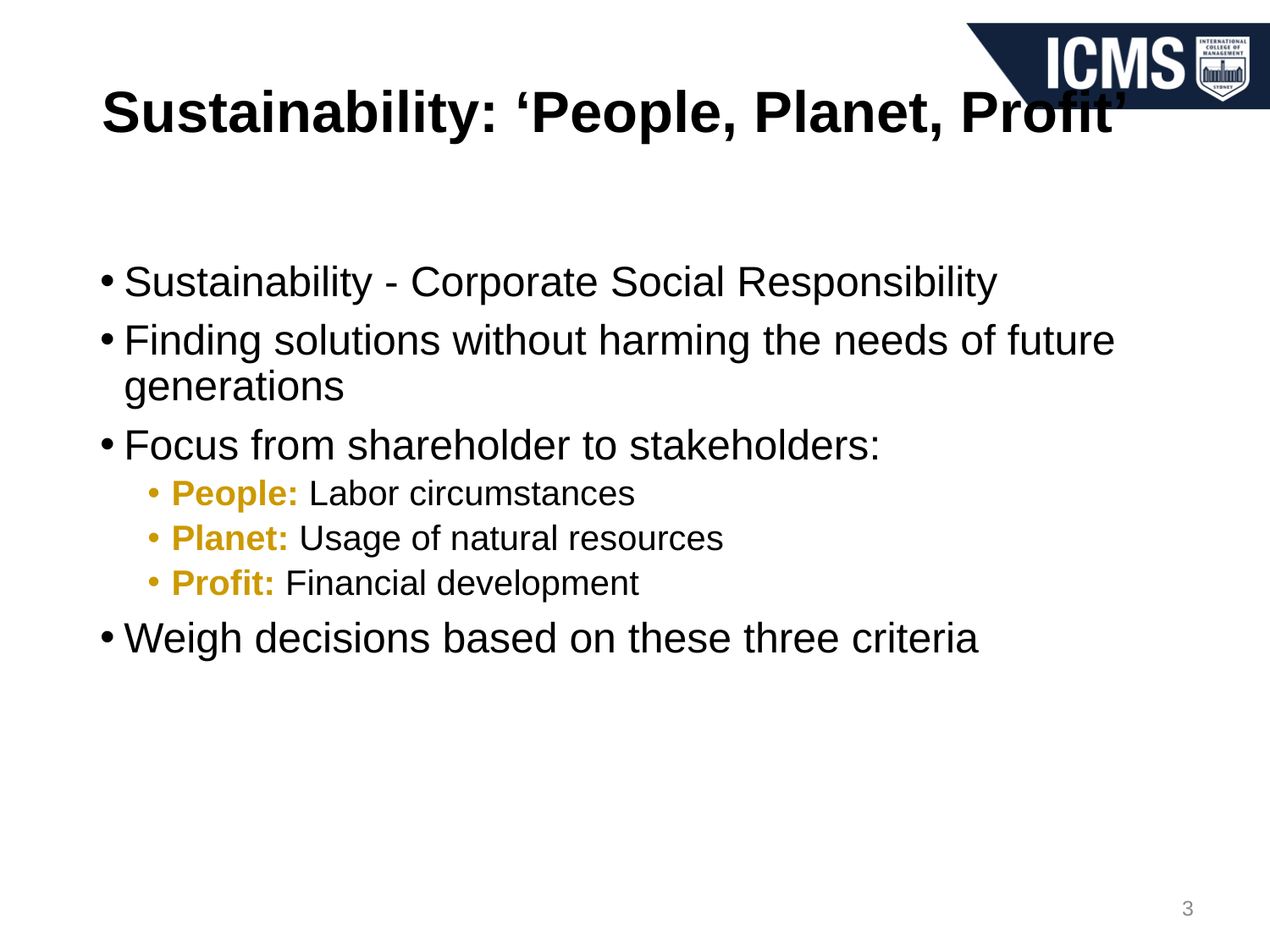

# Sustainability: ‘People, Planet, Profit’
Sustainability - Corporate Social Responsibility
Finding solutions without harming the needs of future generations
Focus from shareholder to stakeholders:
People: Labor circumstances
Planet: Usage of natural resources
Profit: Financial development
Weigh decisions based on these three criteria
3